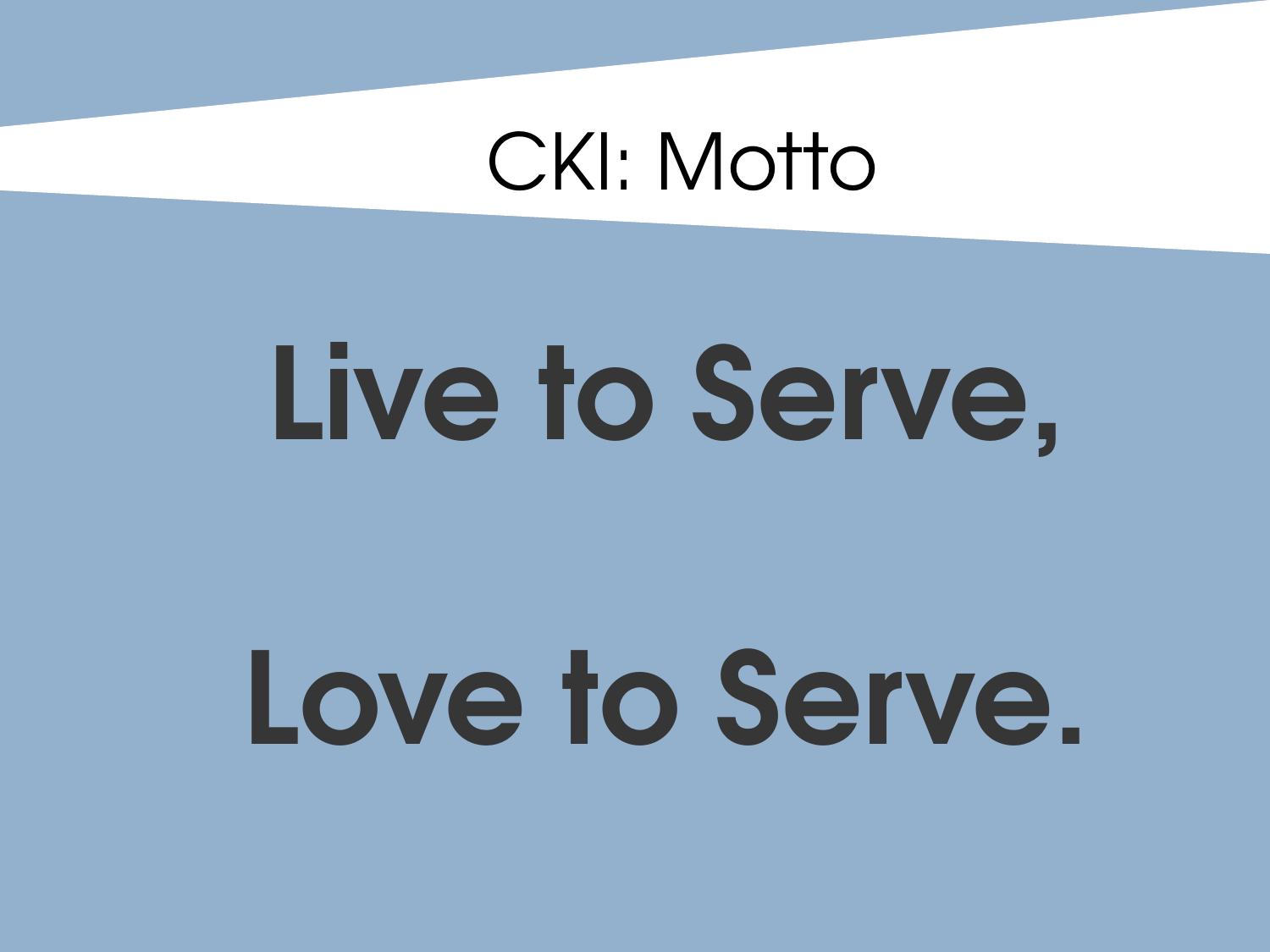

# CKI: Motto
Live to Serve,
Love to Serve.